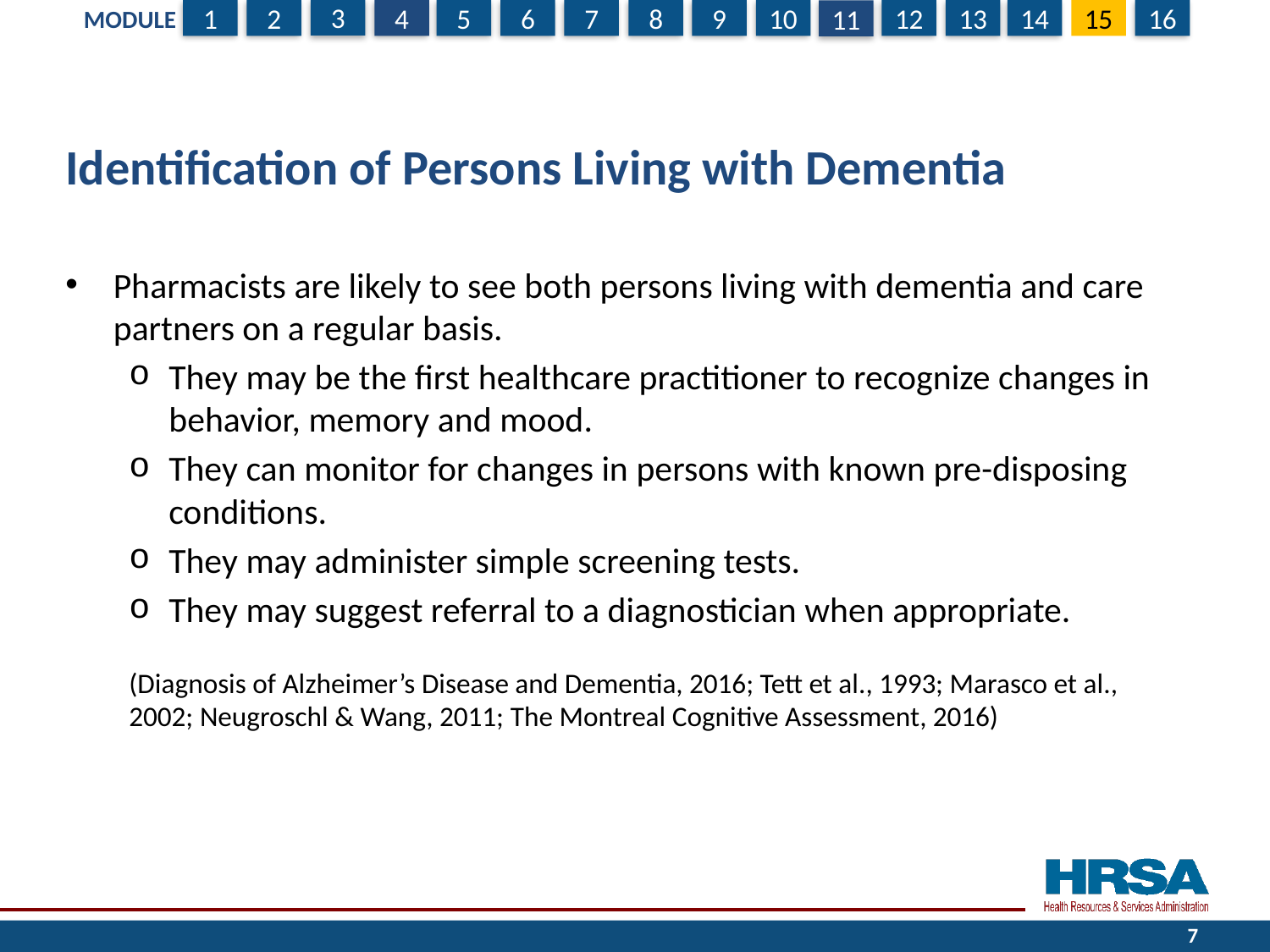

# Identification of Persons Living with Dementia
Pharmacists are likely to see both persons living with dementia and care partners on a regular basis.
They may be the first healthcare practitioner to recognize changes in behavior, memory and mood.
They can monitor for changes in persons with known pre-disposing conditions.
They may administer simple screening tests.
They may suggest referral to a diagnostician when appropriate.
(Diagnosis of Alzheimer’s Disease and Dementia, 2016; Tett et al., 1993; Marasco et al., 2002; Neugroschl & Wang, 2011; The Montreal Cognitive Assessment, 2016)